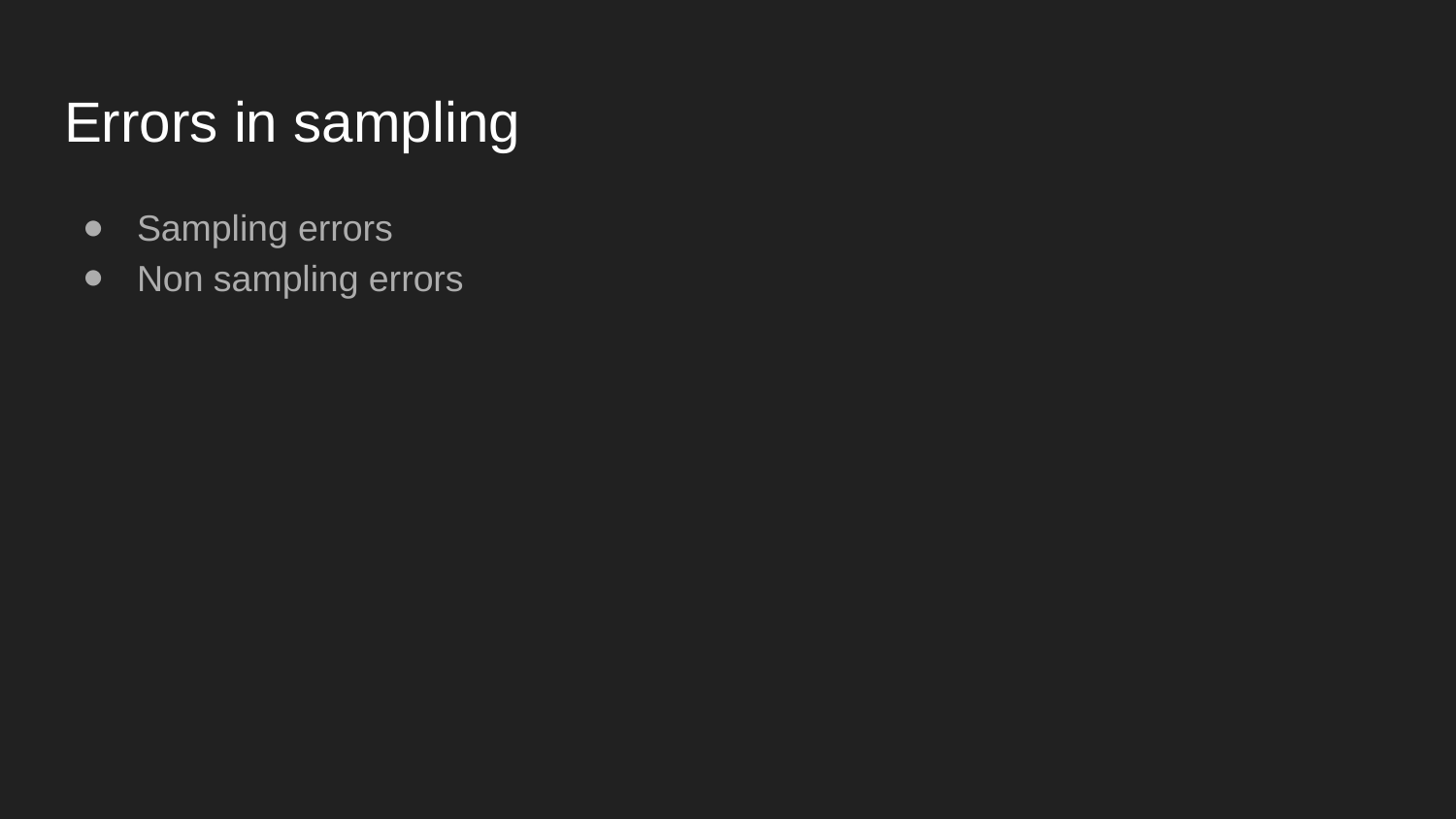

# Errors in sampling
Sampling errors
Non sampling errors